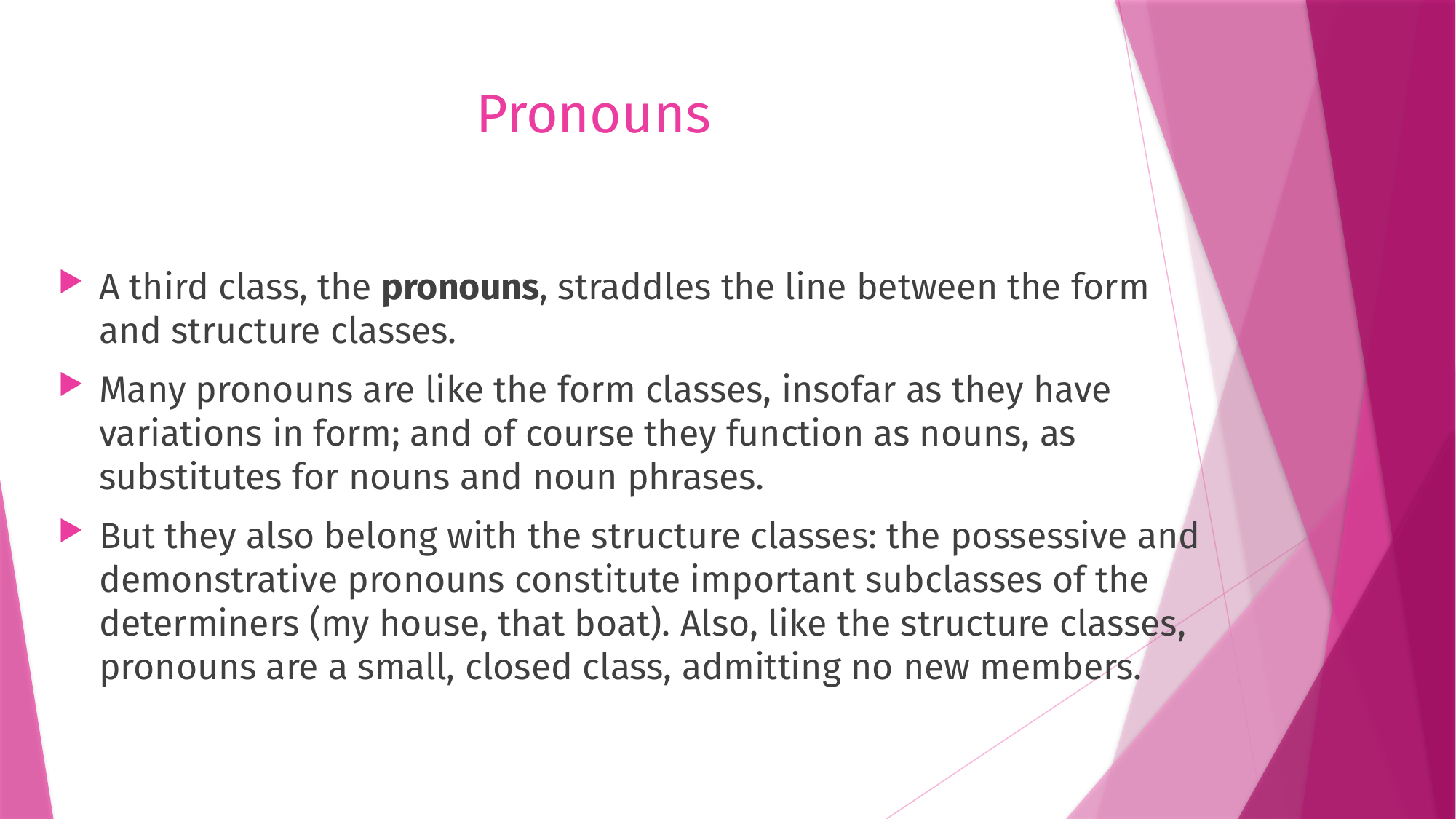

# Pronouns
A third class, the pronouns, straddles the line between the form and structure classes.
Many pronouns are like the form classes, insofar as they have variations in form; and of course they function as nouns, as substitutes for nouns and noun phrases.
But they also belong with the structure classes: the possessive and demonstrative pronouns constitute important subclasses of the determiners (my house, that boat). Also, like the structure classes, pronouns are a small, closed class, admitting no new members.